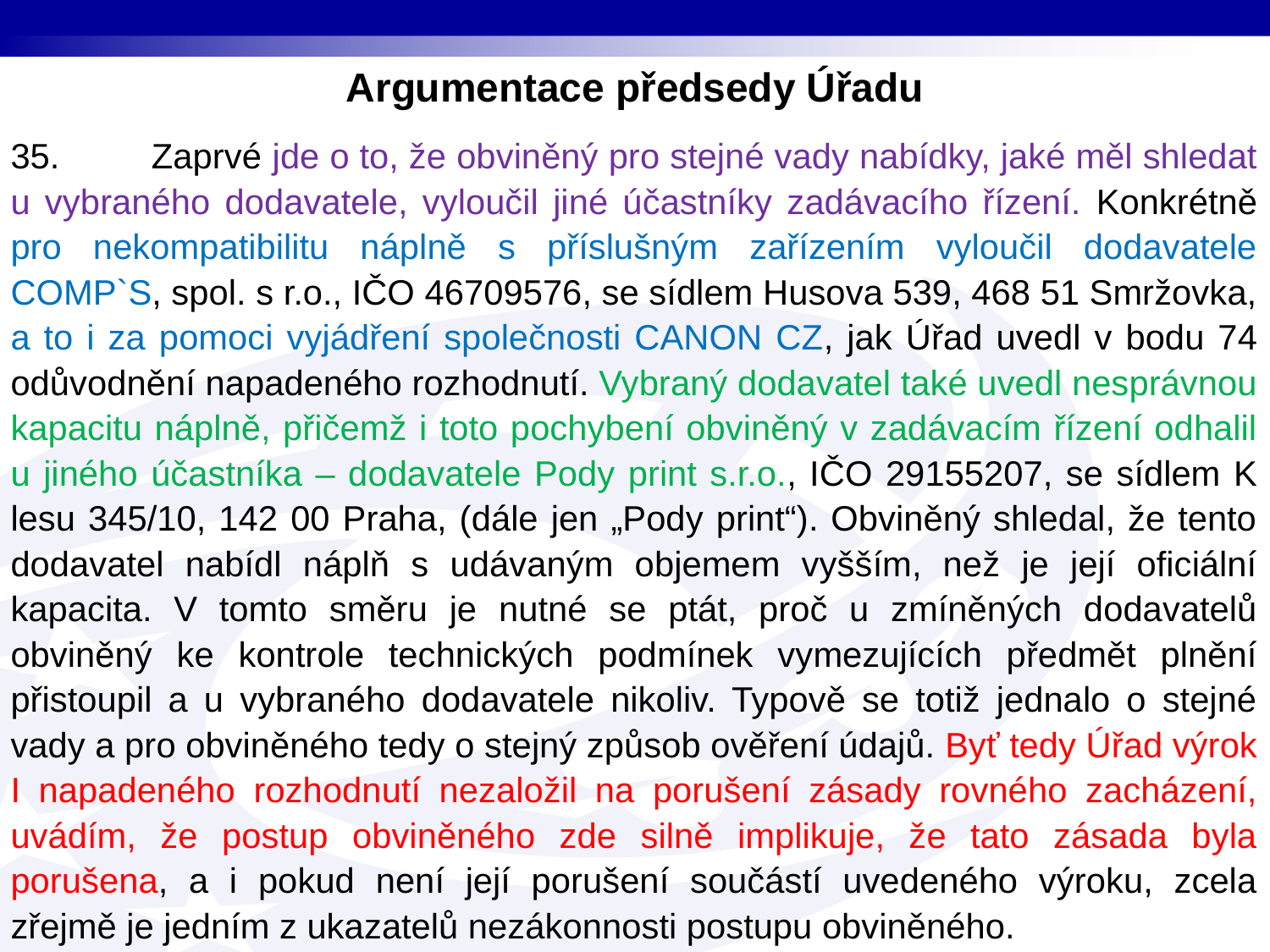

Argumentace předsedy Úřadu
35.         Zaprvé jde o to, že obviněný pro stejné vady nabídky, jaké měl shledat u vybraného dodavatele, vyloučil jiné účastníky zadávacího řízení. Konkrétně pro nekompatibilitu náplně s příslušným zařízením vyloučil dodavatele COMP`S, spol. s r.o., IČO 46709576, se sídlem Husova 539, 468 51 Smržovka, a to i za pomoci vyjádření společnosti CANON CZ, jak Úřad uvedl v bodu 74 odůvodnění napadeného rozhodnutí. Vybraný dodavatel také uvedl nesprávnou kapacitu náplně, přičemž i toto pochybení obviněný v zadávacím řízení odhalil u jiného účastníka – dodavatele Pody print s.r.o., IČO 29155207, se sídlem K lesu 345/10, 142 00 Praha, (dále jen „Pody print“). Obviněný shledal, že tento dodavatel nabídl náplň s udávaným objemem vyšším, než je její oficiální kapacita. V tomto směru je nutné se ptát, proč u zmíněných dodavatelů obviněný ke kontrole technických podmínek vymezujících předmět plnění přistoupil a u vybraného dodavatele nikoliv. Typově se totiž jednalo o stejné vady a pro obviněného tedy o stejný způsob ověření údajů. Byť tedy Úřad výrok I napadeného rozhodnutí nezaložil na porušení zásady rovného zacházení, uvádím, že postup obviněného zde silně implikuje, že tato zásada byla porušena, a i pokud není její porušení součástí uvedeného výroku, zcela zřejmě je jedním z ukazatelů nezákonnosti postupu obviněného.